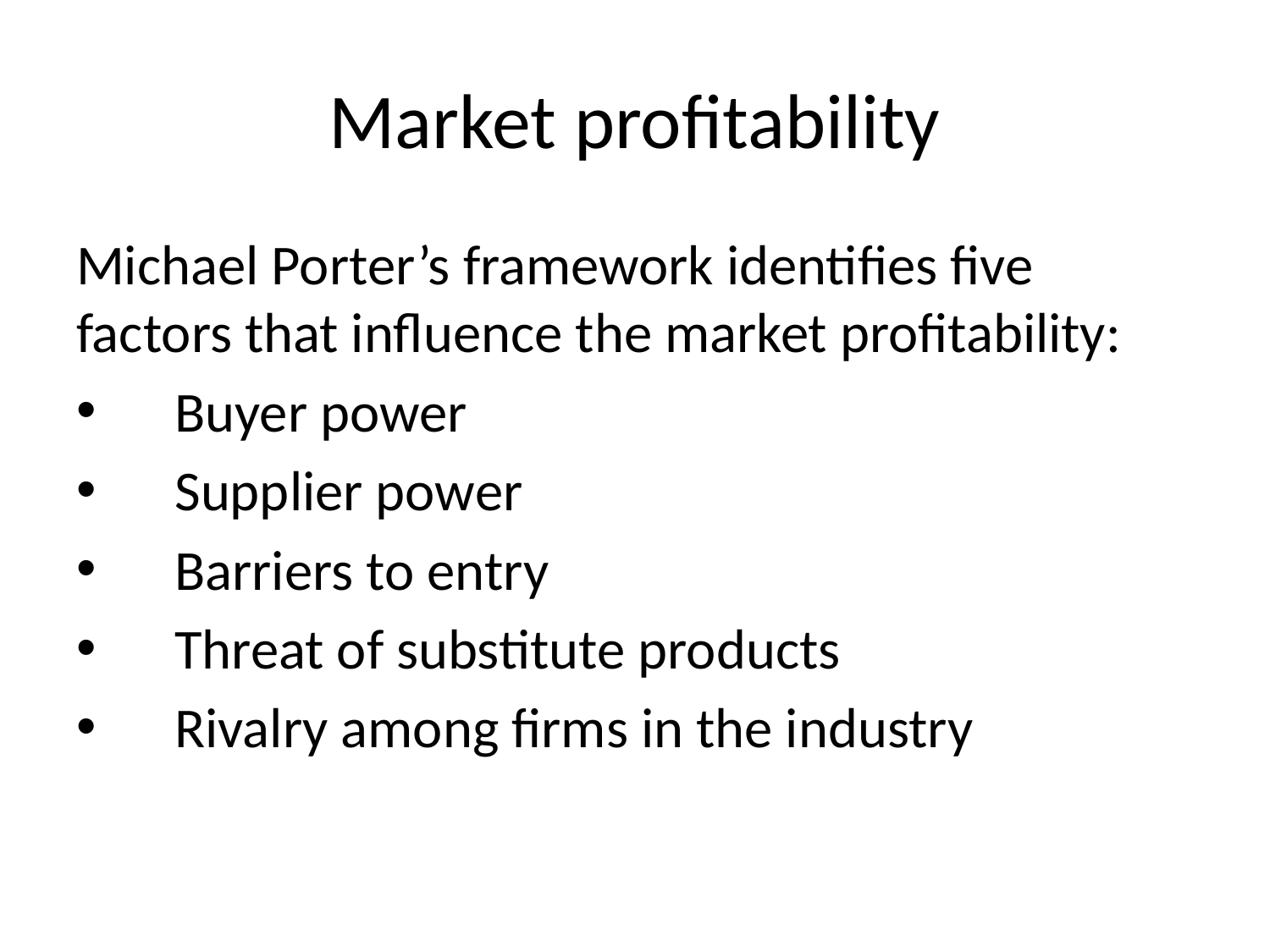

# Market profitability
Michael Porter’s framework identifies five factors that influence the market profitability:
    Buyer power
    Supplier power
    Barriers to entry
    Threat of substitute products
    Rivalry among firms in the industry